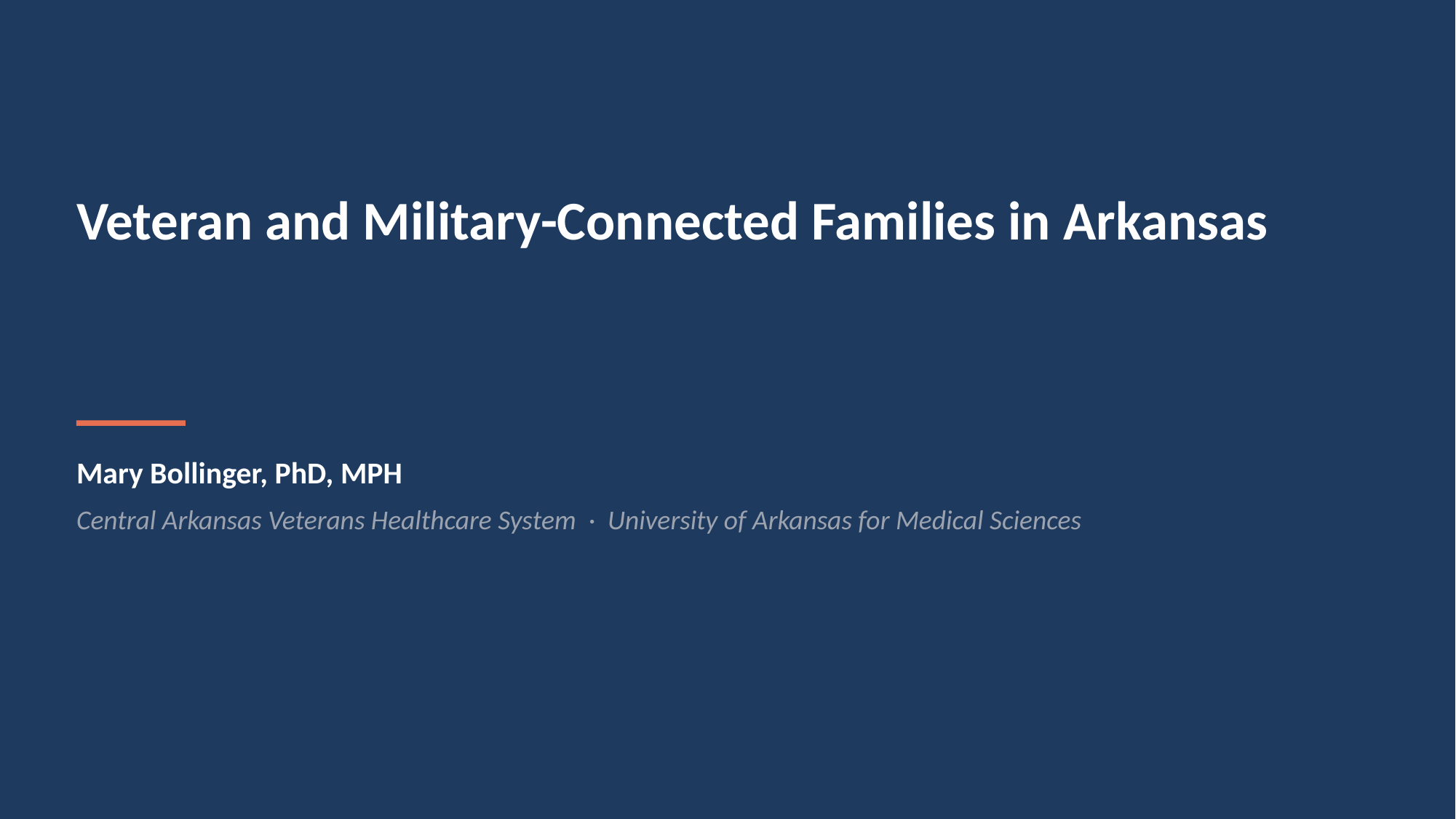

Veteran and Military-Connected Families in Arkansas

Mary Bollinger, PhD, MPH
Central Arkansas Veterans Healthcare System  ·  University of Arkansas for Medical Sciences